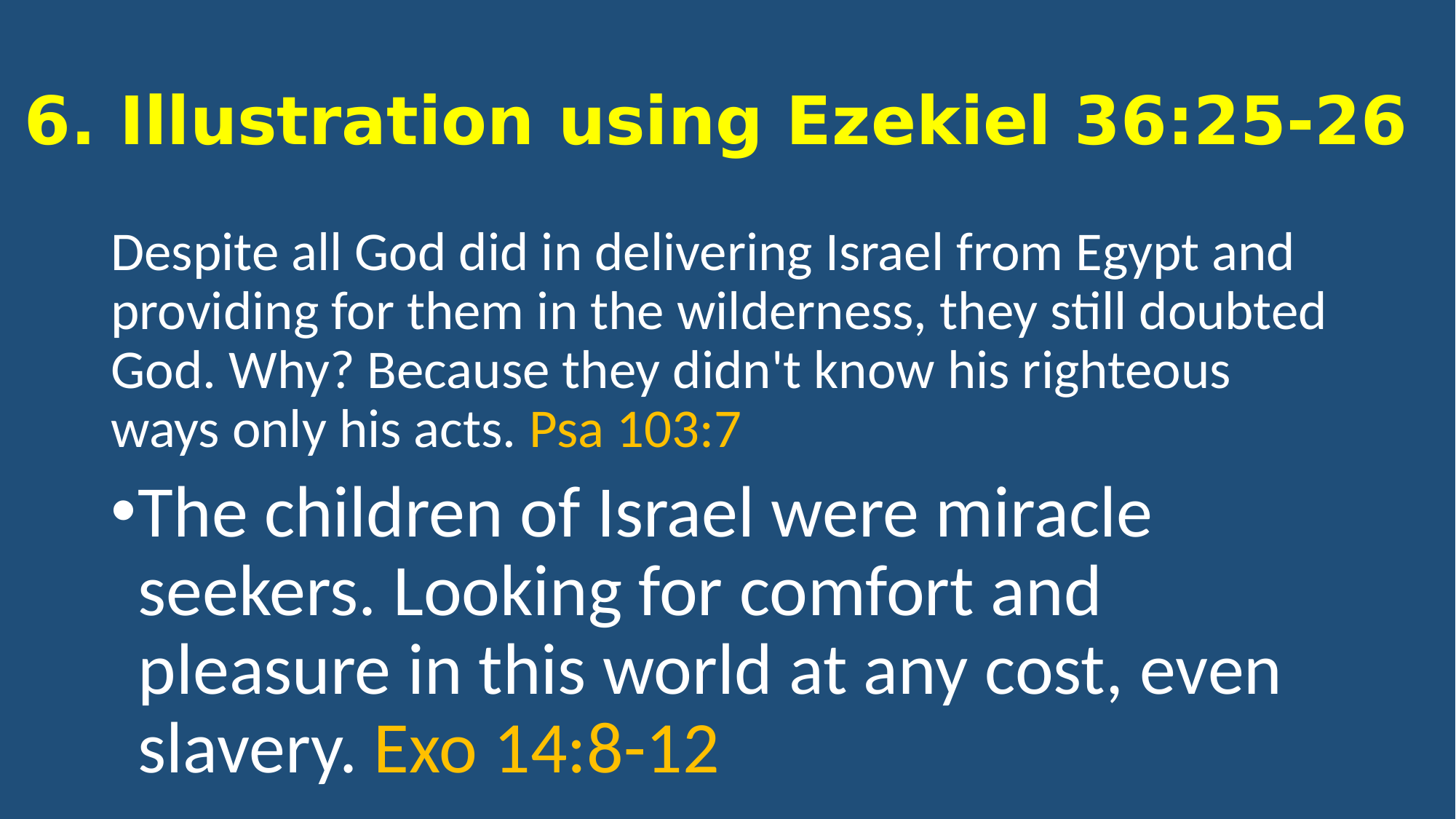

# 6. Illustration using Ezekiel 36:25-26
Despite all God did in delivering Israel from Egypt and providing for them in the wilderness, they still doubted God. Why? Because they didn't know his righteous ways only his acts. Psa 103:7
The children of Israel were miracle seekers. Looking for comfort and pleasure in this world at any cost, even slavery. Exo 14:8-12